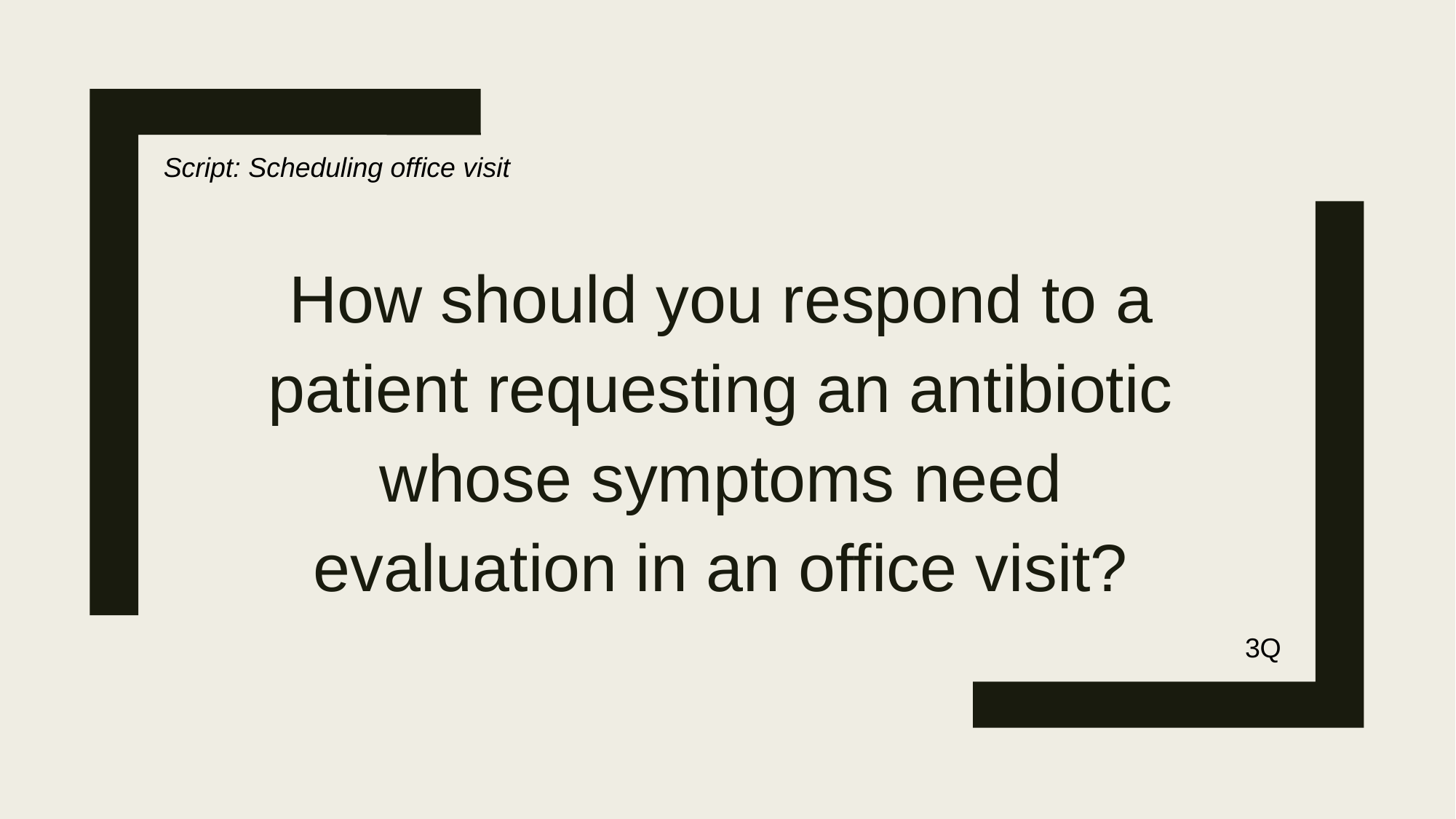

Script: Scheduling office visit
How should you respond to a patient requesting an antibiotic whose symptoms need evaluation in an office visit?
3Q